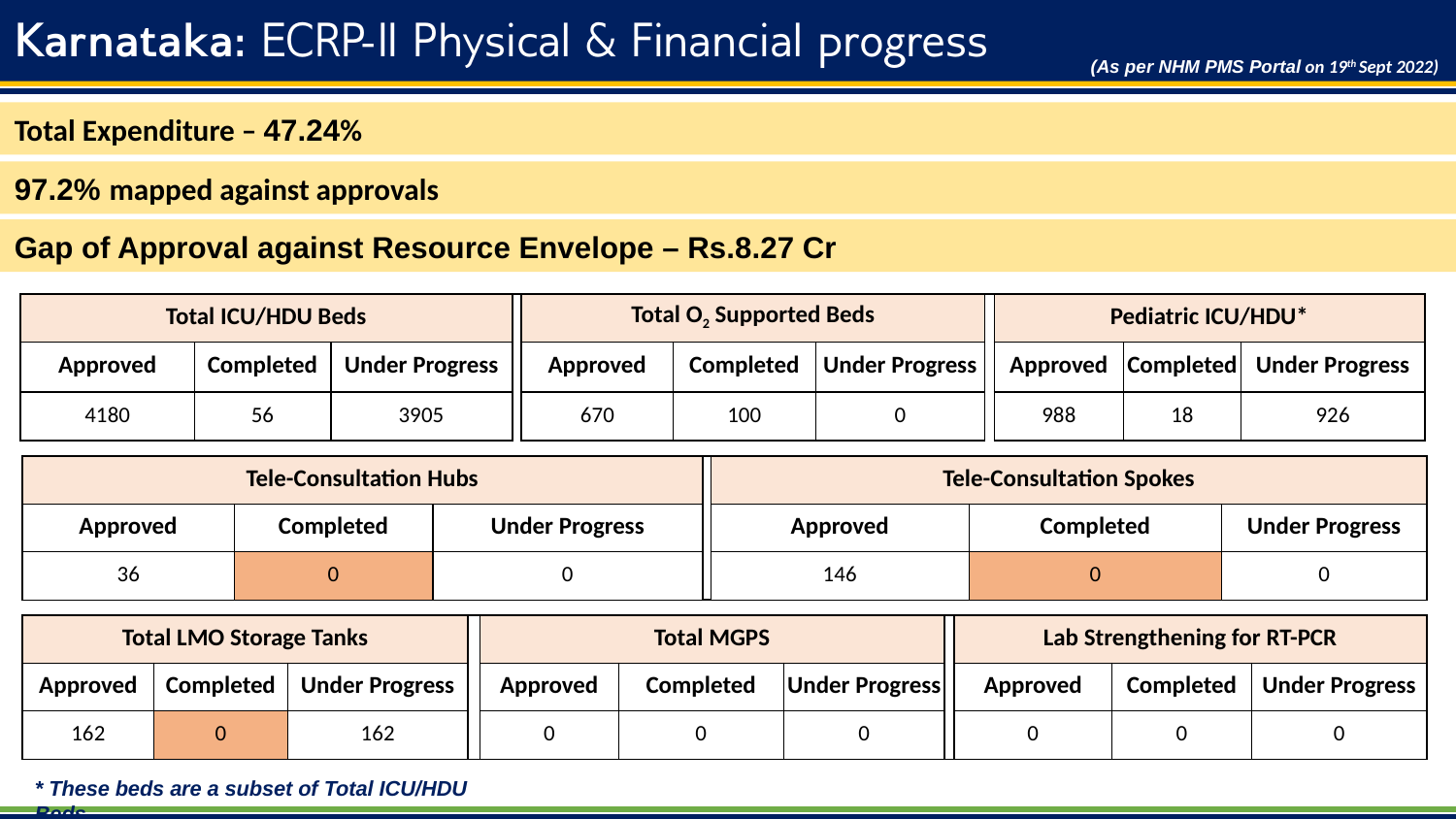

# Karnataka: ECRP-II Physical & Financial progress
(As per NHM PMS Portal on 19th Sept 2022)
Total Expenditure – 47.24%
97.2% mapped against approvals
Gap of Approval against Resource Envelope – Rs.8.27 Cr
| Total ICU/HDU Beds |  |  |  | Total O2 Supported Beds |  |  |  | Pediatric ICU/HDU\* |  |  |
| --- | --- | --- | --- | --- | --- | --- | --- | --- | --- | --- |
| Approved | Completed | Under Progress |  | Approved | Completed | Under Progress |  | Approved | Completed | Under Progress |
| 4180 | 56 | 3905 |  | 670 | 100 | 0 |  | 988 | 18 | 926 |
| Tele-Consultation Hubs |  |  |  | Tele-Consultation Spokes |  |  |
| --- | --- | --- | --- | --- | --- | --- |
| Approved | Completed | Under Progress |  | Approved | Completed | Under Progress |
| 36 | 0 | 0 |  | 146 | 0 | 0 |
| Total LMO Storage Tanks |  |  |  | Total MGPS |  |  |  | Lab Strengthening for RT-PCR |  |  |
| --- | --- | --- | --- | --- | --- | --- | --- | --- | --- | --- |
| Approved | Completed | Under Progress |  | Approved | Completed | Under Progress |  | Approved | Completed | Under Progress |
| 162 | 0 | 162 |  | 0 | 0 | 0 |  | 0 | 0 | 0 |
* These beds are a subset of Total ICU/HDU Beds